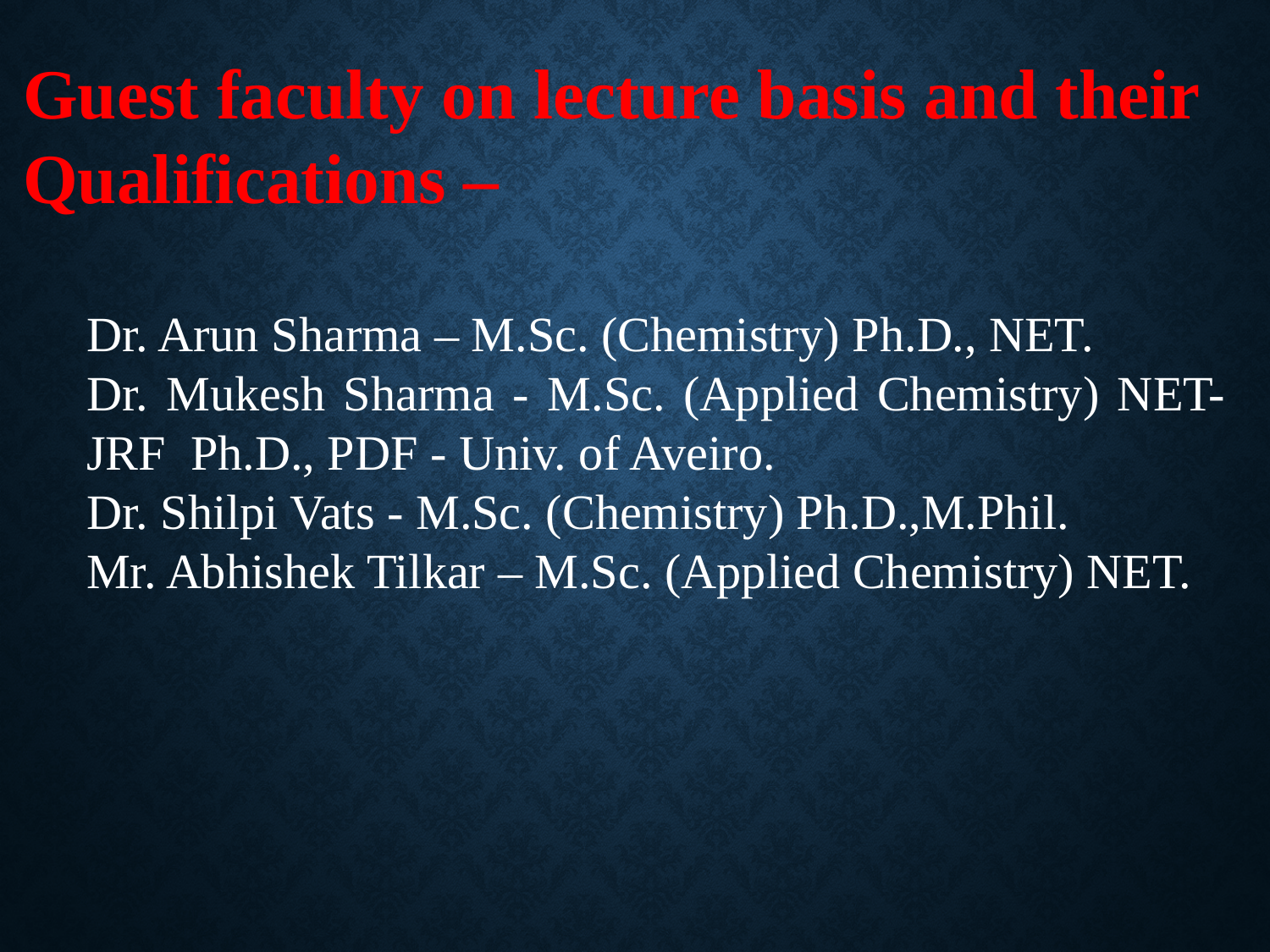

Guest faculty on lecture basis and their Qualifications –

Dr. Arun Sharma – M.Sc. (Chemistry) Ph.D., NET.
Dr. Mukesh Sharma - M.Sc. (Applied Chemistry) NET-JRF  Ph.D., PDF - Univ. of Aveiro.
Dr. Shilpi Vats - M.Sc. (Chemistry) Ph.D.,M.Phil.
Mr. Abhishek Tilkar – M.Sc. (Applied Chemistry) NET.